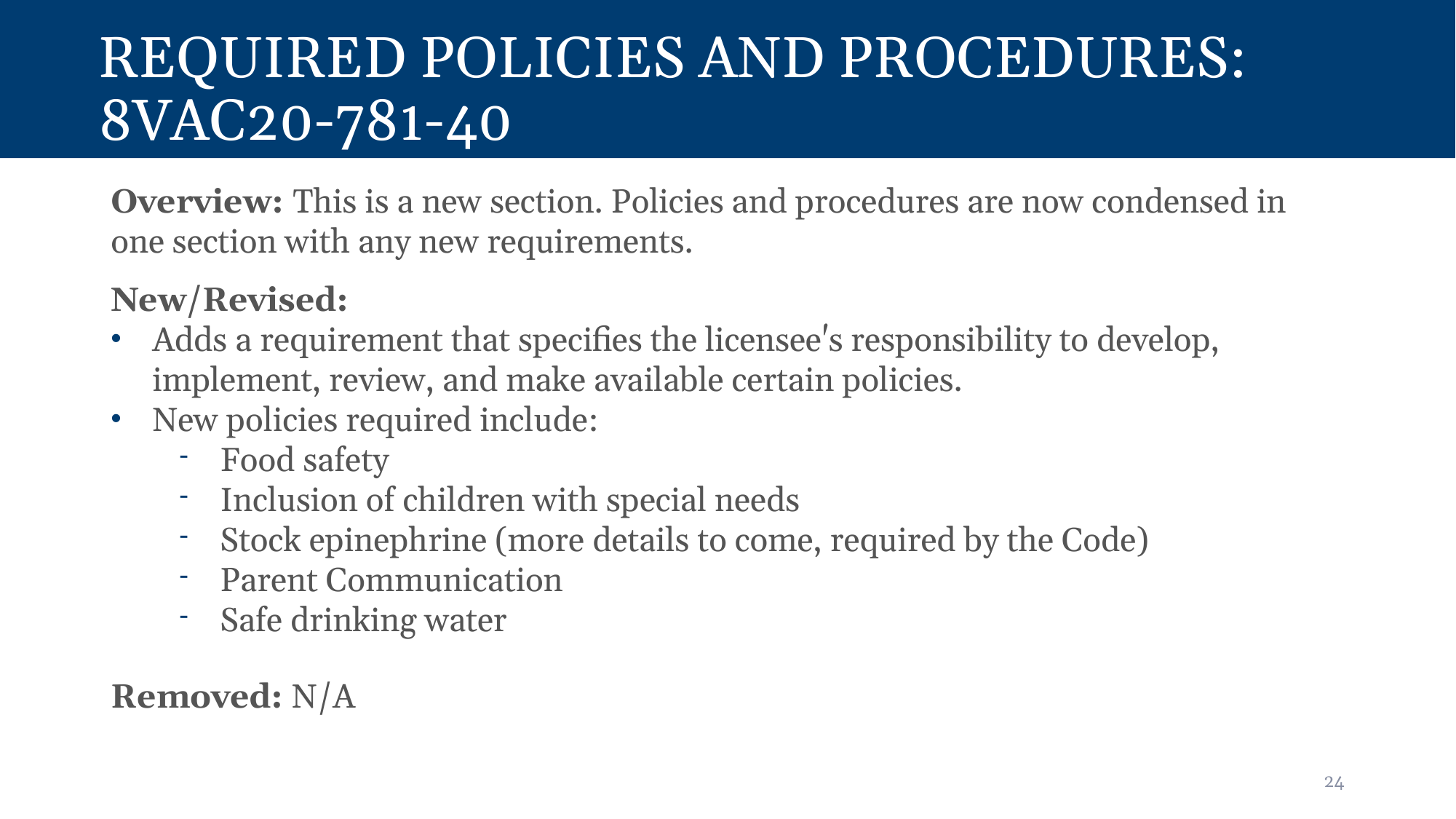

# Required policies and procedures: 8vac20-781-40
Overview: This is a new section. Policies and procedures are now condensed in one section with any new requirements.
New/Revised:
Adds a requirement that specifies the licensee's responsibility to develop, implement, review, and make available certain policies.
New policies required include:
Food safety
Inclusion of children with special needs
Stock epinephrine (more details to come, required by the Code)
Parent Communication
Safe drinking water
Removed: N/A
24